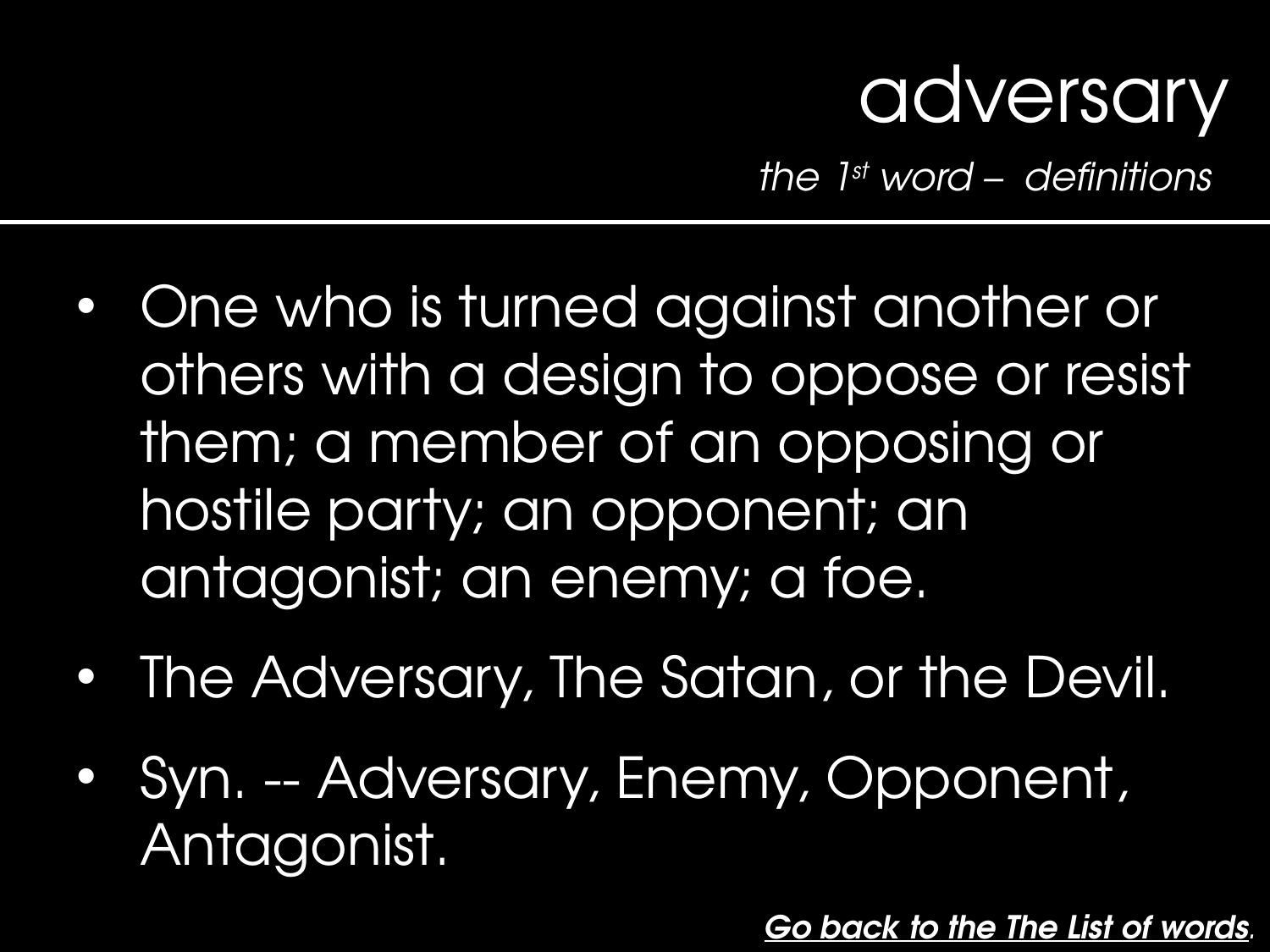

adversary
the 1st word –  definitions
One who is turned against another or others with a design to oppose or resist them; a member of an opposing or hostile party; an opponent; an antagonist; an enemy; a foe.
The Adversary, The Satan, or the Devil.
Syn. -- Adversary, Enemy, Opponent, Antagonist.
Go back to the The List of words.